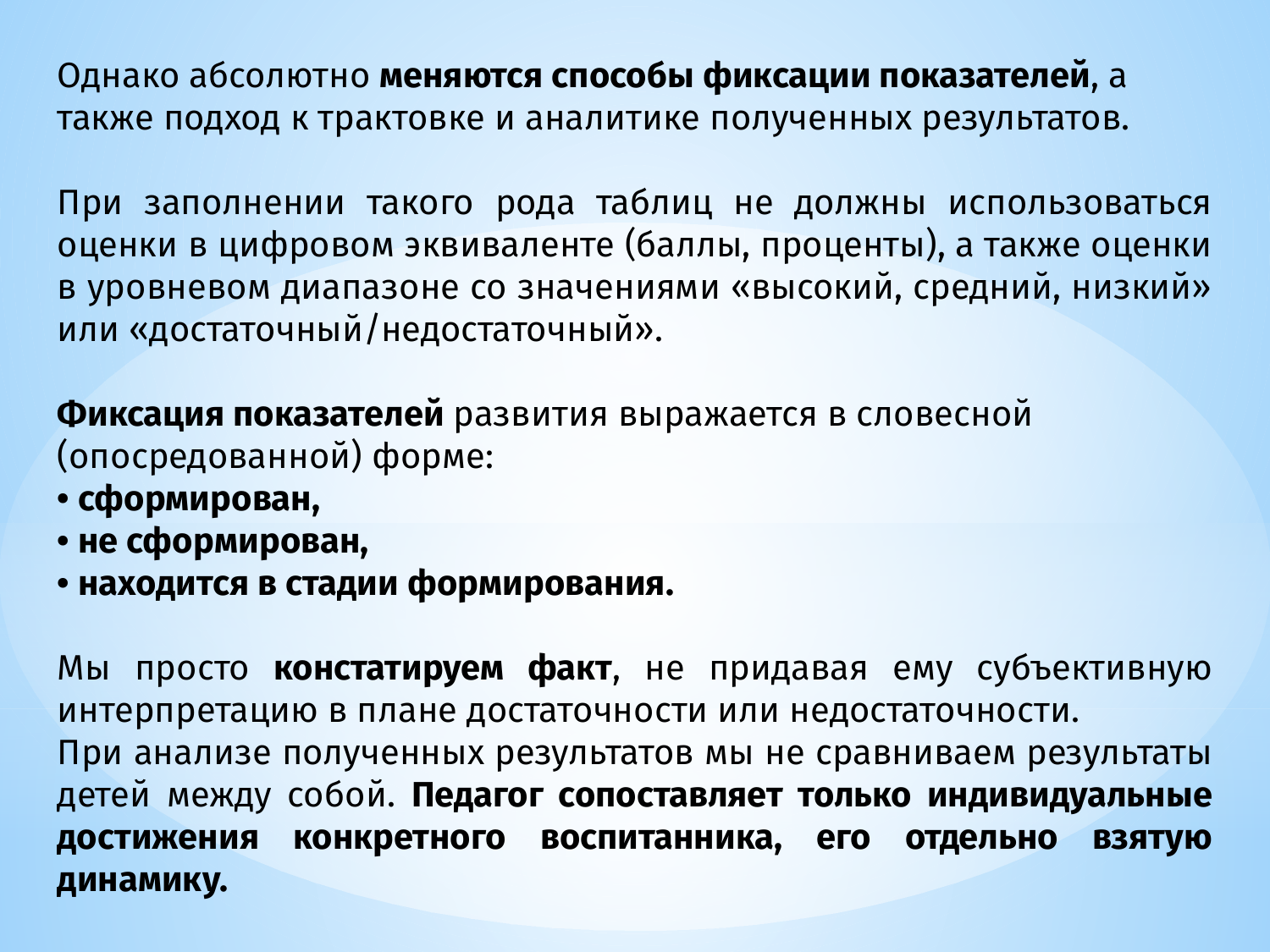

Однако абсолютно меняются способы фиксации показателей, а
также подход к трактовке и аналитике полученных результатов.

При заполнении такого рода таблиц не должны использоваться оценки в цифровом эквиваленте (баллы, проценты), а также оценки в уровневом диапазоне со значениями «высокий, средний, низкий» или «достаточный/недостаточный».

Фиксация показателей развития выражается в словесной
(опосредованной) форме:
• сформирован,
• не сформирован,
• находится в стадии формирования.

Мы просто констатируем факт, не придавая ему субъективную интерпретацию в плане достаточности или недостаточности.
При анализе полученных результатов мы не сравниваем результаты детей между собой. Педагог сопоставляет только индивидуальные достижения конкретного воспитанника, его отдельно взятую динамику.